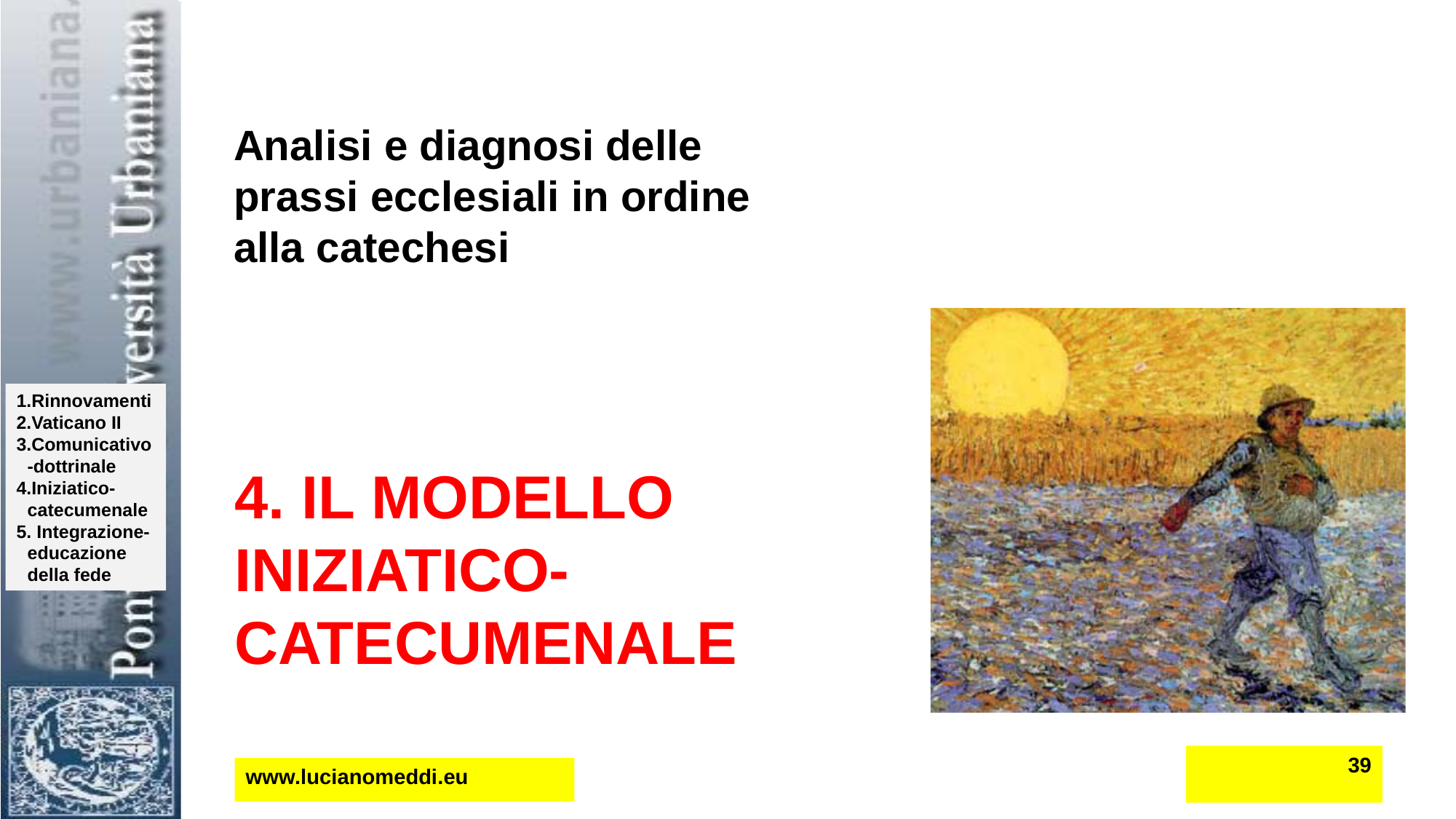

Analisi e diagnosi delle prassi ecclesiali in ordine
alla catechesi
# 4. Il modello iniziatico-catecumenale
39
www.lucianomeddi.eu